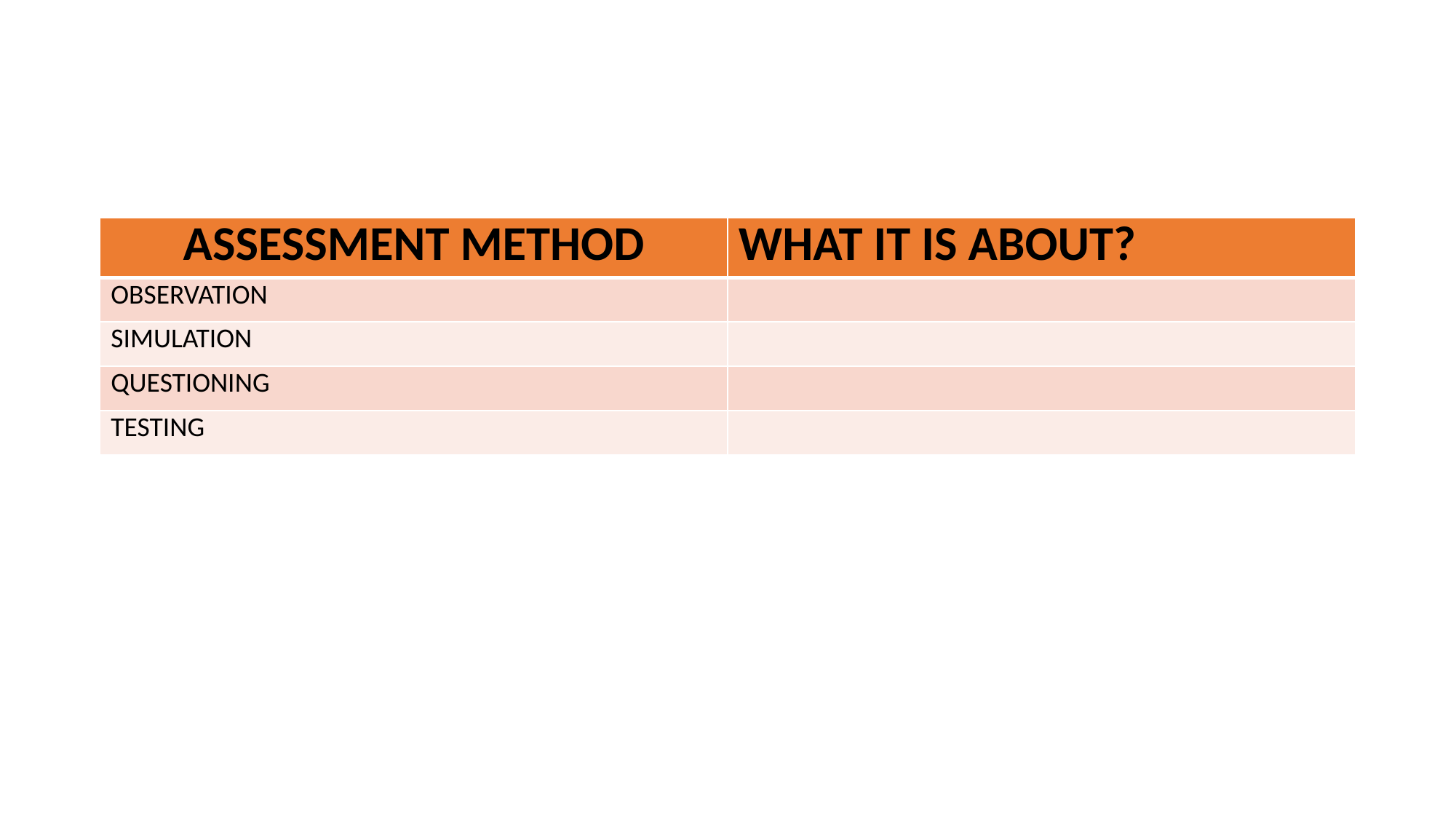

#
| ASSESSMENT METHOD | WHAT IT IS ABOUT? |
| --- | --- |
| OBSERVATION |  |
| SIMULATION |  |
| QUESTIONING |  |
| TESTING |  |